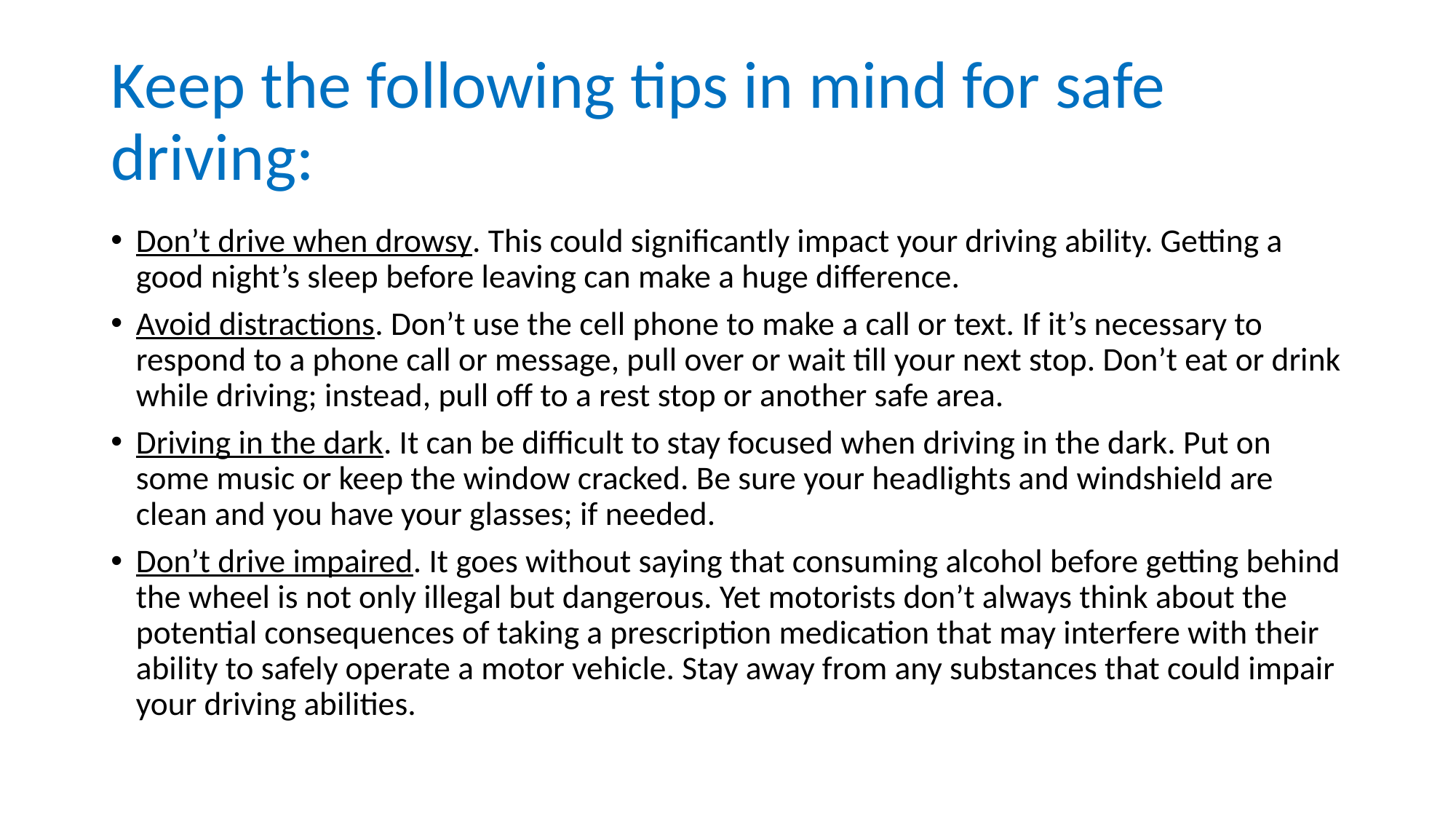

# Keep the following tips in mind for safe driving:
Don’t drive when drowsy. This could significantly impact your driving ability. Getting a good night’s sleep before leaving can make a huge difference.
Avoid distractions. Don’t use the cell phone to make a call or text. If it’s necessary to respond to a phone call or message, pull over or wait till your next stop. Don’t eat or drink while driving; instead, pull off to a rest stop or another safe area.
Driving in the dark. It can be difficult to stay focused when driving in the dark. Put on some music or keep the window cracked. Be sure your headlights and windshield are clean and you have your glasses; if needed.
Don’t drive impaired. It goes without saying that consuming alcohol before getting behind the wheel is not only illegal but dangerous. Yet motorists don’t always think about the potential consequences of taking a prescription medication that may interfere with their ability to safely operate a motor vehicle. Stay away from any substances that could impair your driving abilities.